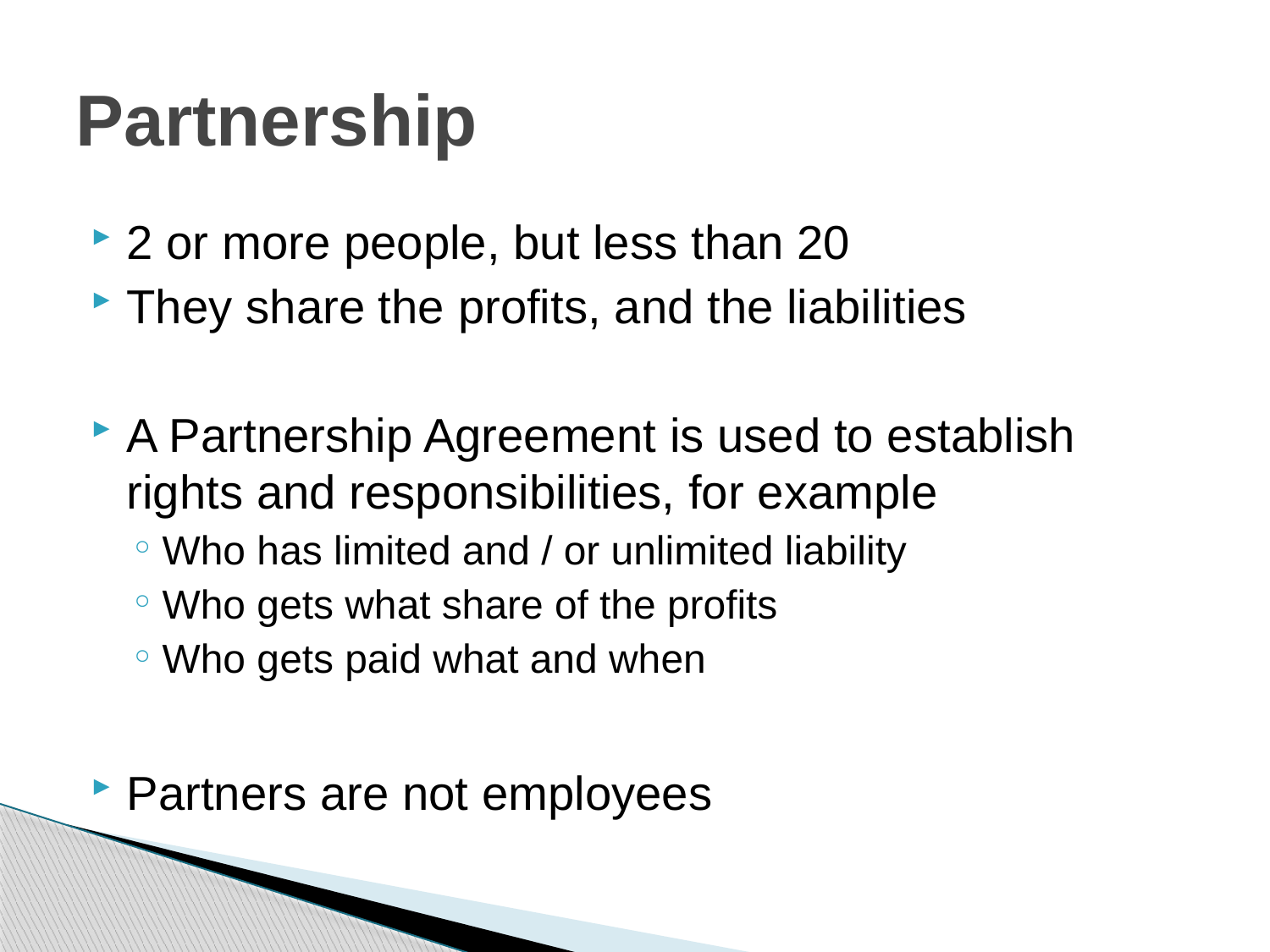

# Partnership
2 or more people, but less than 20
They share the profits, and the liabilities

A Partnership Agreement is used to establish rights and responsibilities, for example
Who has limited and / or unlimited liability
Who gets what share of the profits
Who gets paid what and when

Partners are not employees